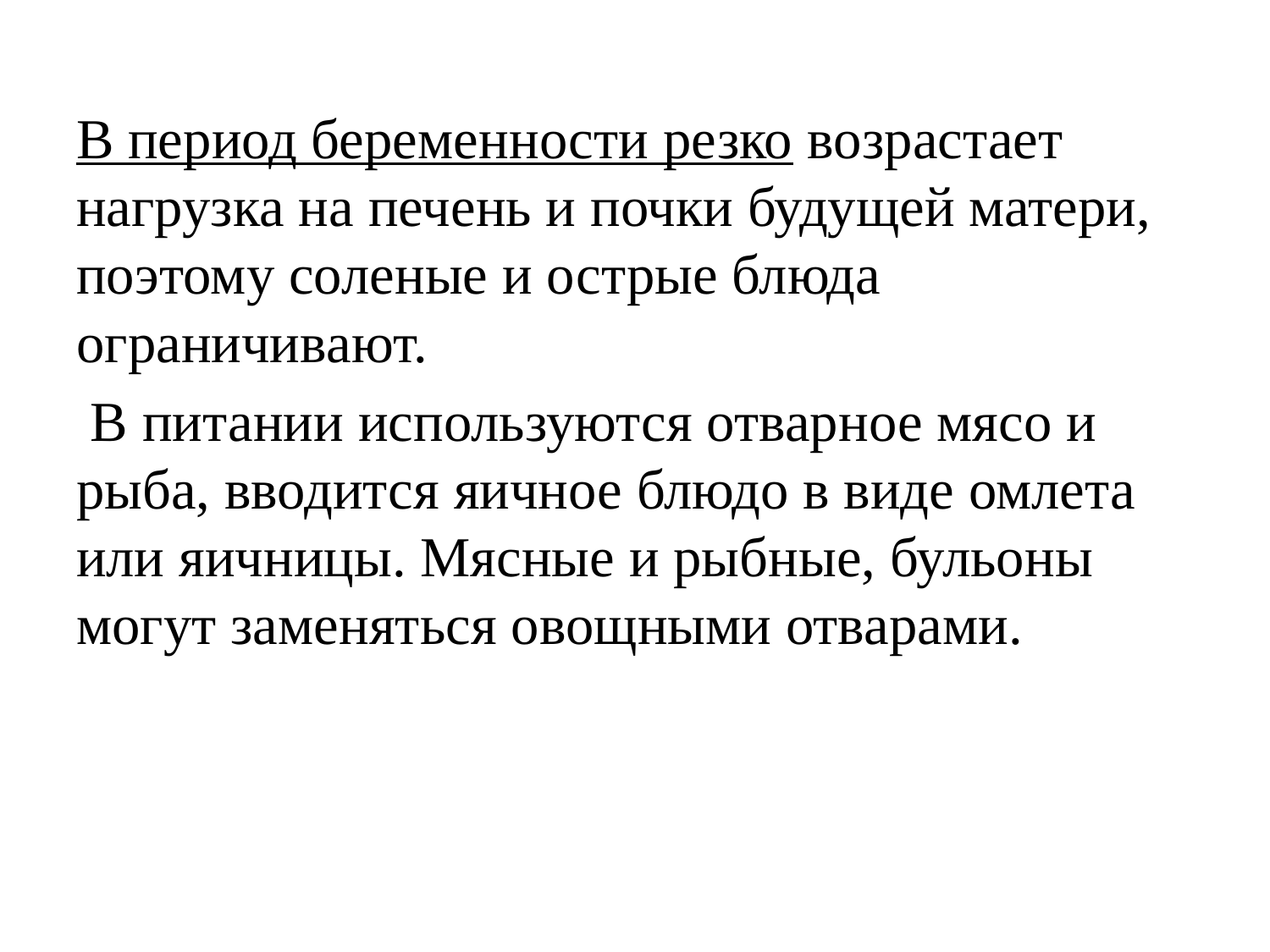

В период беременности резко возрастает нагрузка на печень и почки будущей матери, поэтому соленые и острые блюда ограничивают.
 В питании используются отварное мясо и рыба, вводится яичное блюдо в виде омлета или яичницы. Мясные и рыбные, бульоны могут заменяться овощными отварами.